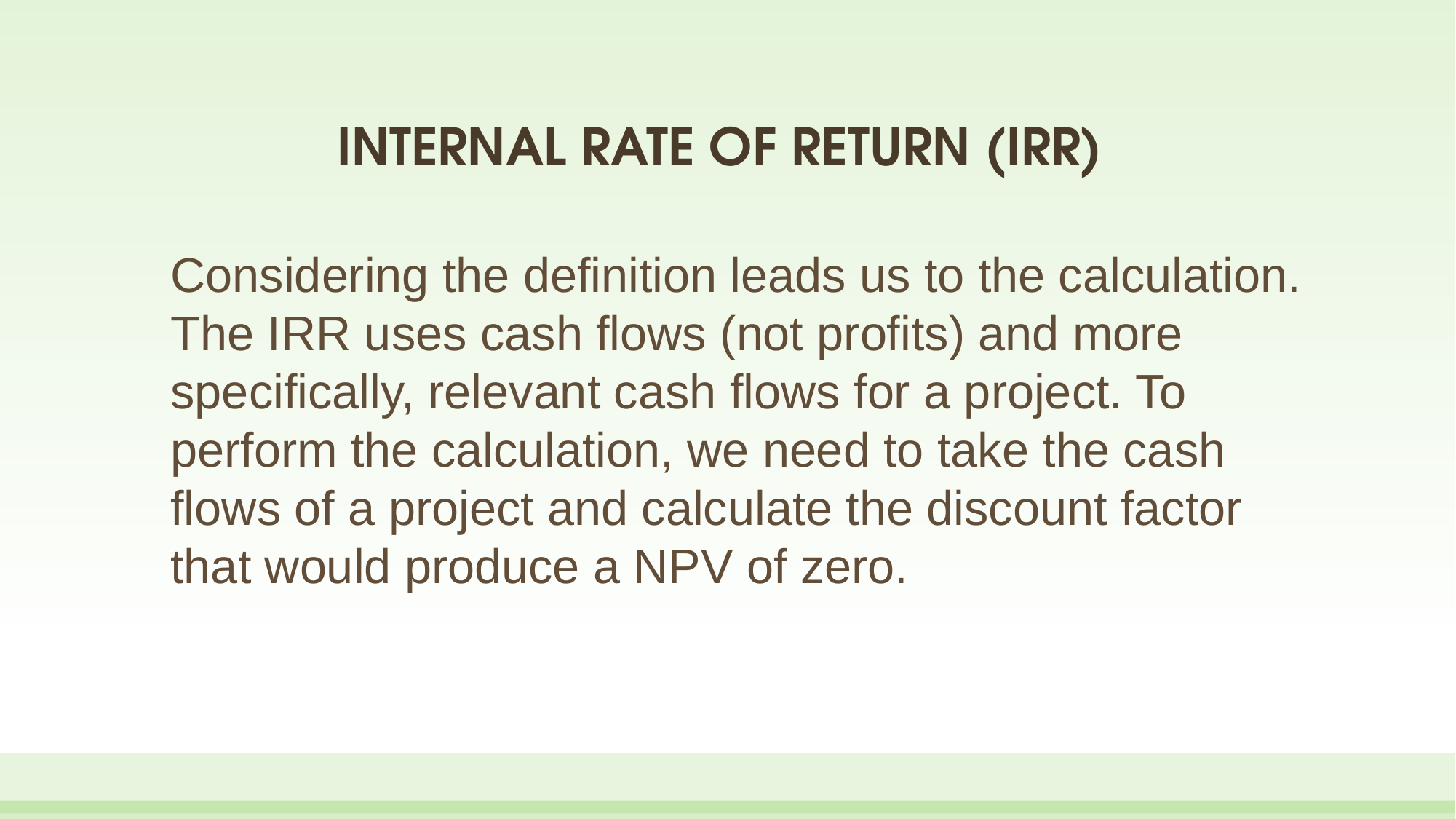

# INTERNAL RATE OF RETURN (IRR)
Considering the definition leads us to the calculation. The IRR uses cash flows (not profits) and more specifically, relevant cash flows for a project. To perform the calculation, we need to take the cash flows of a project and calculate the discount factor that would produce a NPV of zero.